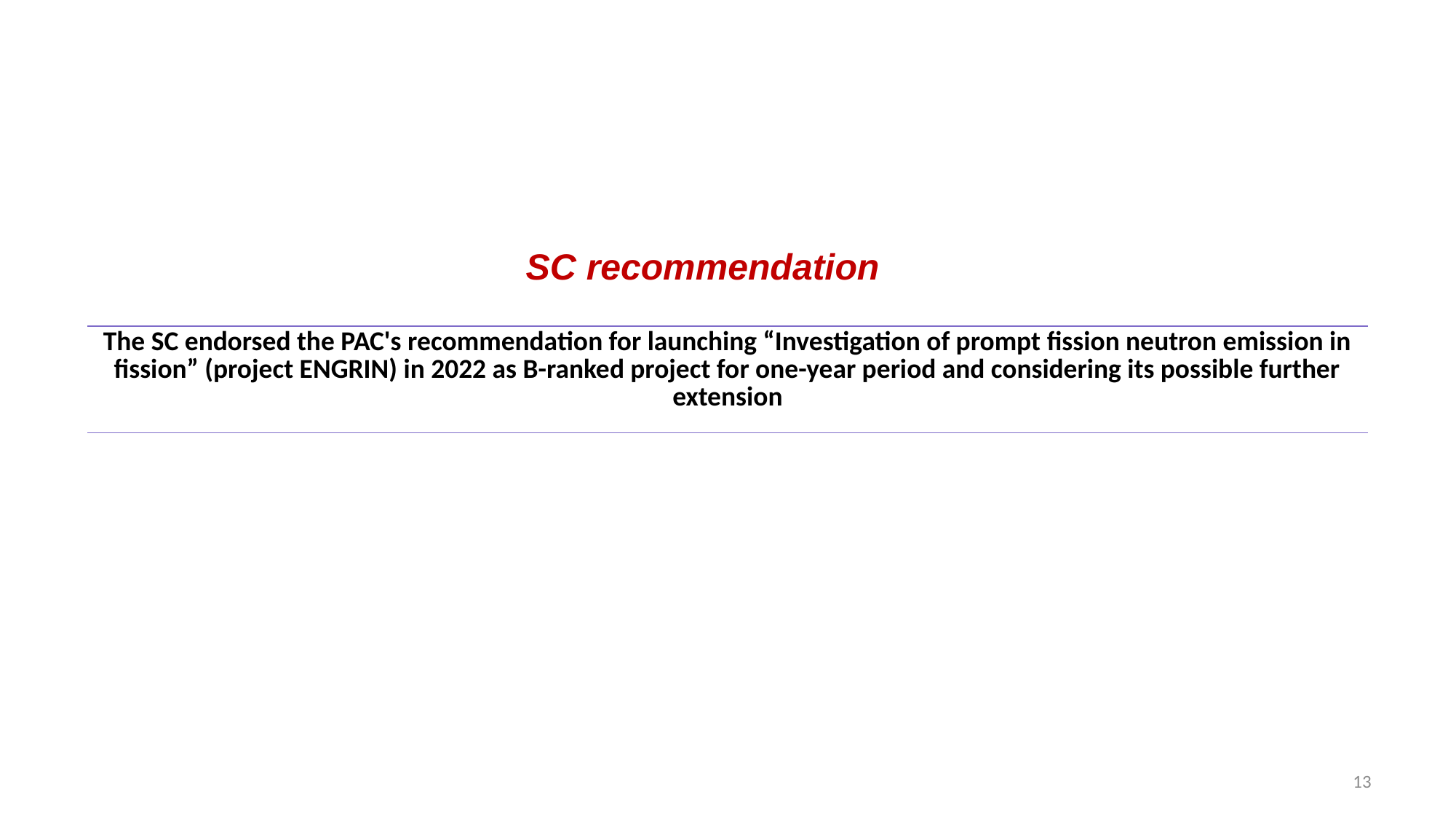

SC recommendation
| The SC endorsed the PAC's recommendation for launching “Investigation of prompt fission neutron emission in fission” (project ENGRIN) in 2022 as B-ranked project for one-year period and considering its possible further extension |
| --- |
13